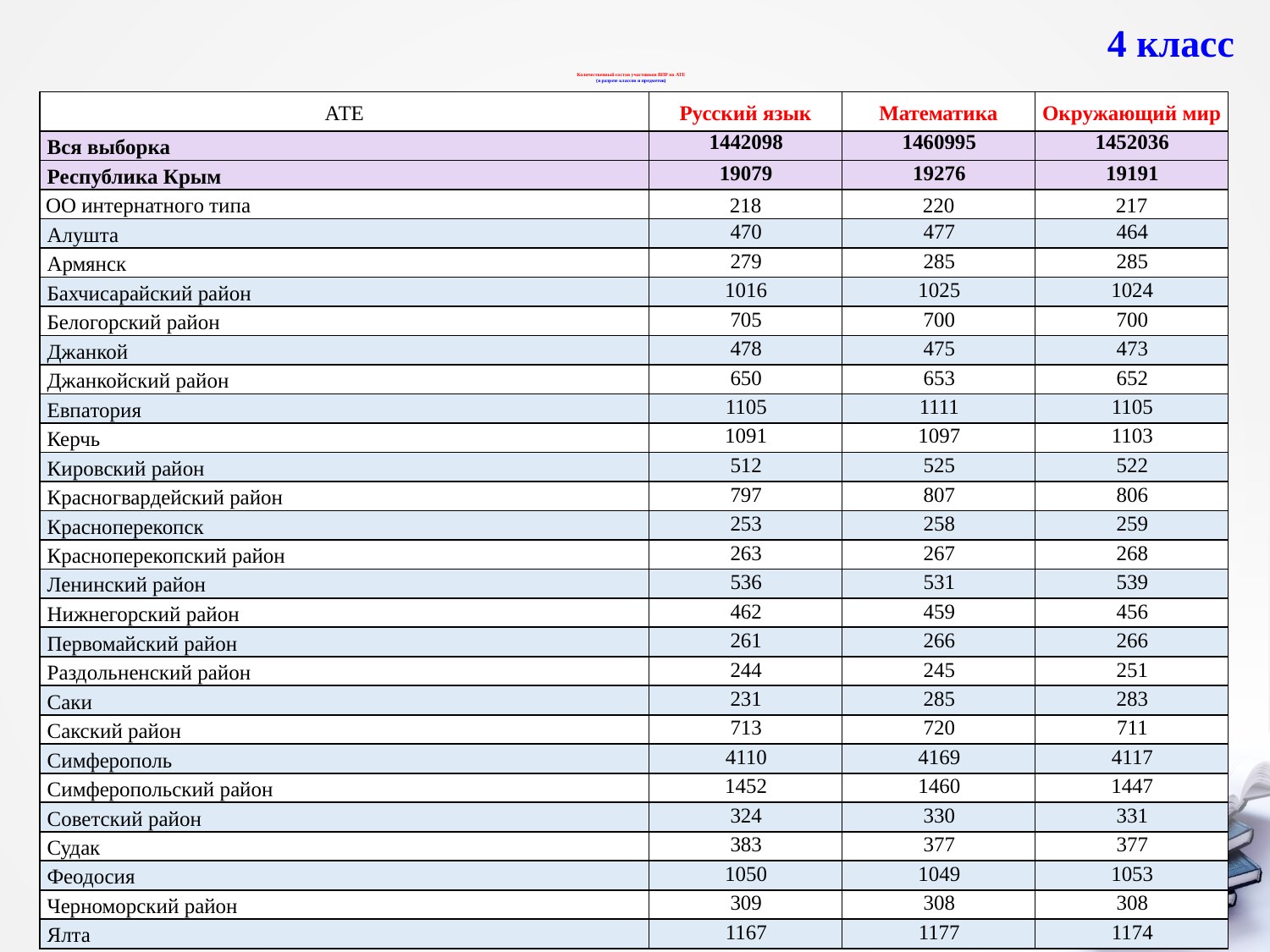

# Количественный состав участников ВПР по АТЕ (в разрезе классов и предметов)
4 класс
| АТЕ | Русский язык | Математика | Окружающий мир |
| --- | --- | --- | --- |
| Вся выборка | 1442098 | 1460995 | 1452036 |
| Республика Крым | 19079 | 19276 | 19191 |
| ОО интернатного типа | 218 | 220 | 217 |
| Алушта | 470 | 477 | 464 |
| Армянск | 279 | 285 | 285 |
| Бахчисарайский район | 1016 | 1025 | 1024 |
| Белогорский район | 705 | 700 | 700 |
| Джанкой | 478 | 475 | 473 |
| Джанкойский район | 650 | 653 | 652 |
| Евпатория | 1105 | 1111 | 1105 |
| Керчь | 1091 | 1097 | 1103 |
| Кировский район | 512 | 525 | 522 |
| Красногвардейский район | 797 | 807 | 806 |
| Красноперекопск | 253 | 258 | 259 |
| Красноперекопский район | 263 | 267 | 268 |
| Ленинский район | 536 | 531 | 539 |
| Нижнегорский район | 462 | 459 | 456 |
| Первомайский район | 261 | 266 | 266 |
| Раздольненский район | 244 | 245 | 251 |
| Саки | 231 | 285 | 283 |
| Сакский район | 713 | 720 | 711 |
| Симферополь | 4110 | 4169 | 4117 |
| Симферопольский район | 1452 | 1460 | 1447 |
| Советский район | 324 | 330 | 331 |
| Судак | 383 | 377 | 377 |
| Феодосия | 1050 | 1049 | 1053 |
| Черноморский район | 309 | 308 | 308 |
| Ялта | 1167 | 1177 | 1174 |
7